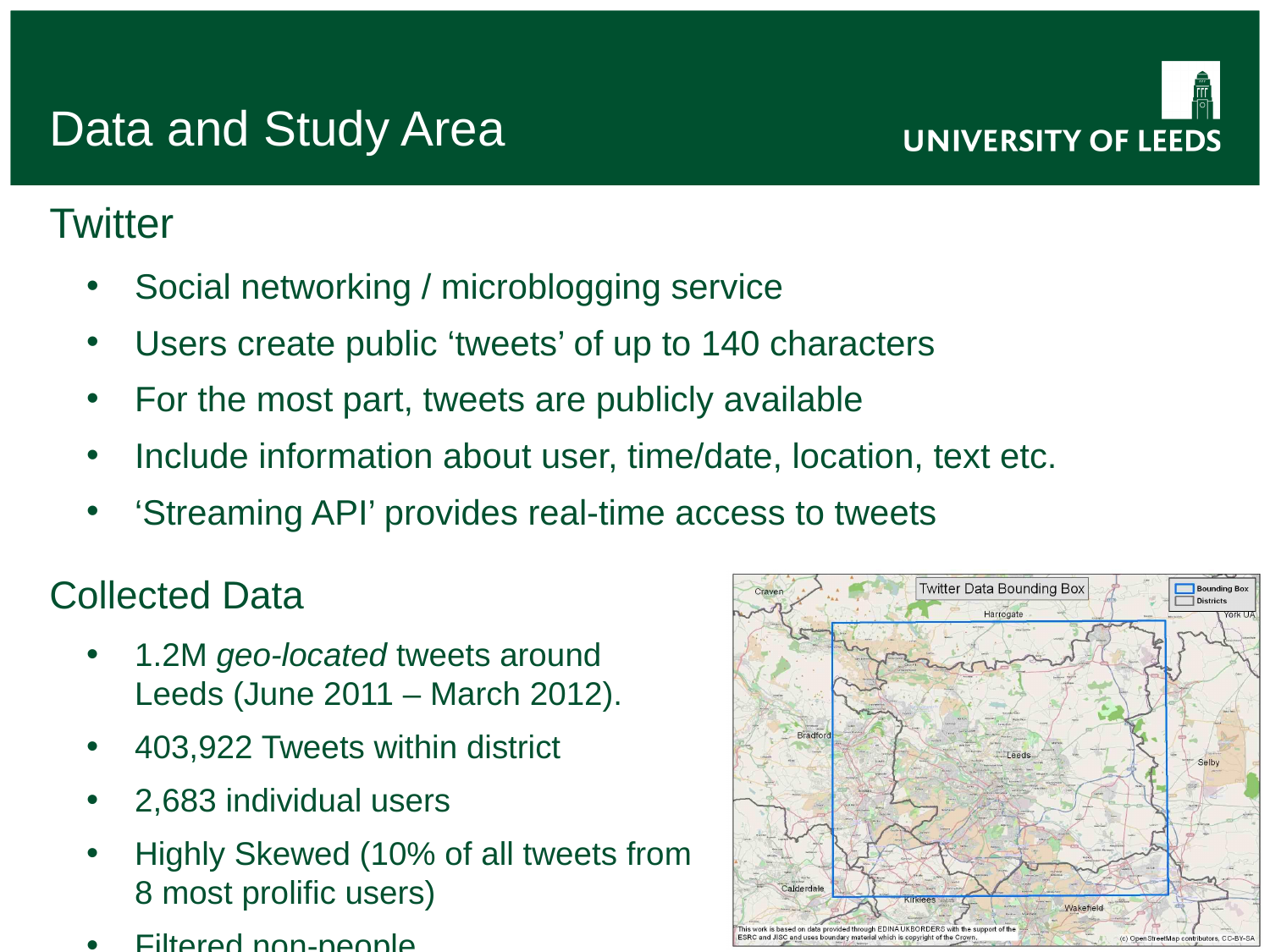

Data and Study Area
Twitter
Social networking / microblogging service
Users create public ‘tweets’ of up to 140 characters
For the most part, tweets are publicly available
Include information about user, time/date, location, text etc.
‘Streaming API’ provides real-time access to tweets

Collected Data
1.2M geo-located tweets around Leeds (June 2011 – March 2012).
403,922 Tweets within district
2,683 individual users
Highly Skewed (10% of all tweets from 8 most prolific users)
Filtered non-people